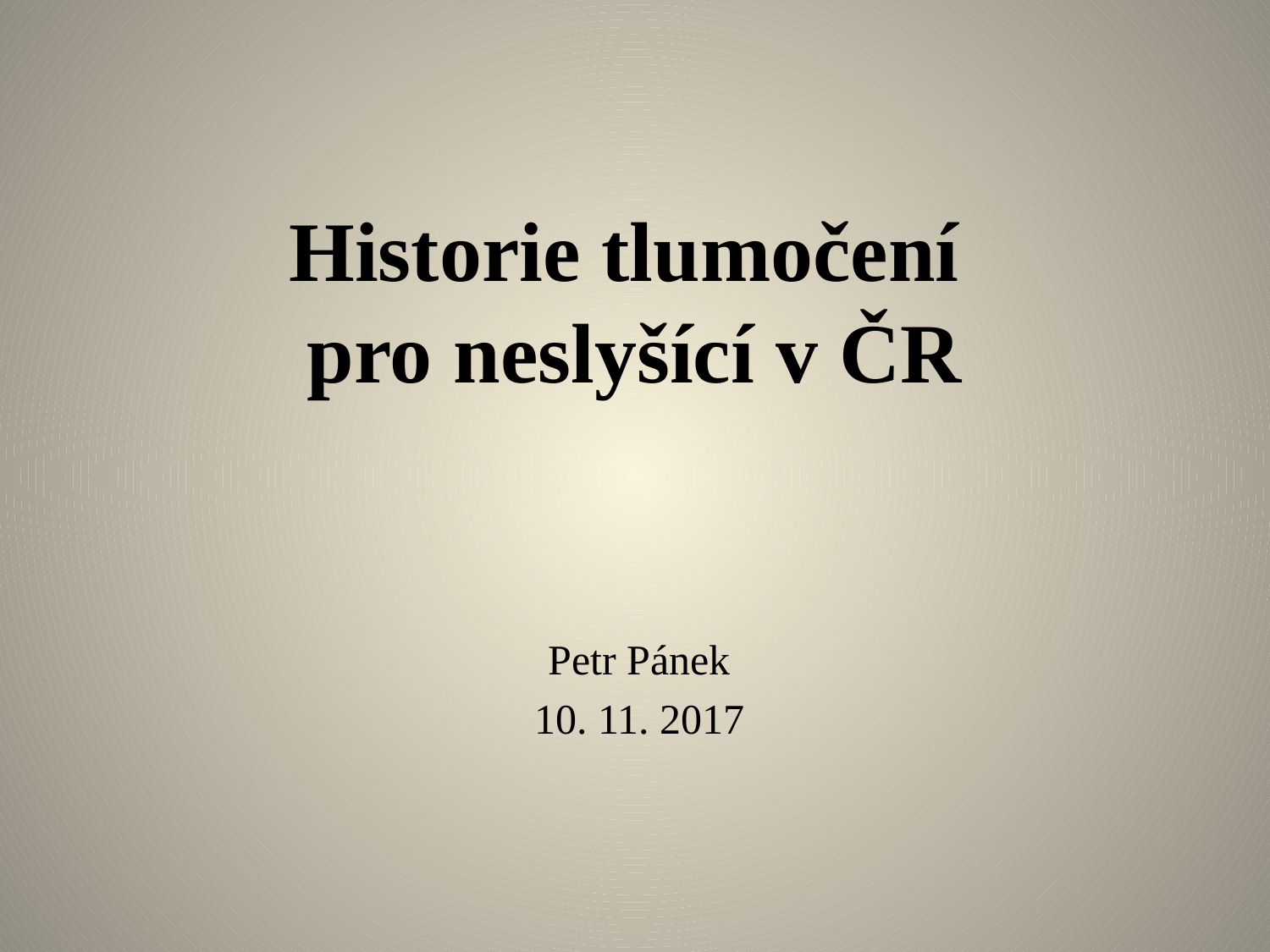

# Historie tlumočení pro neslyšící v ČR
Petr Pánek
10. 11. 2017